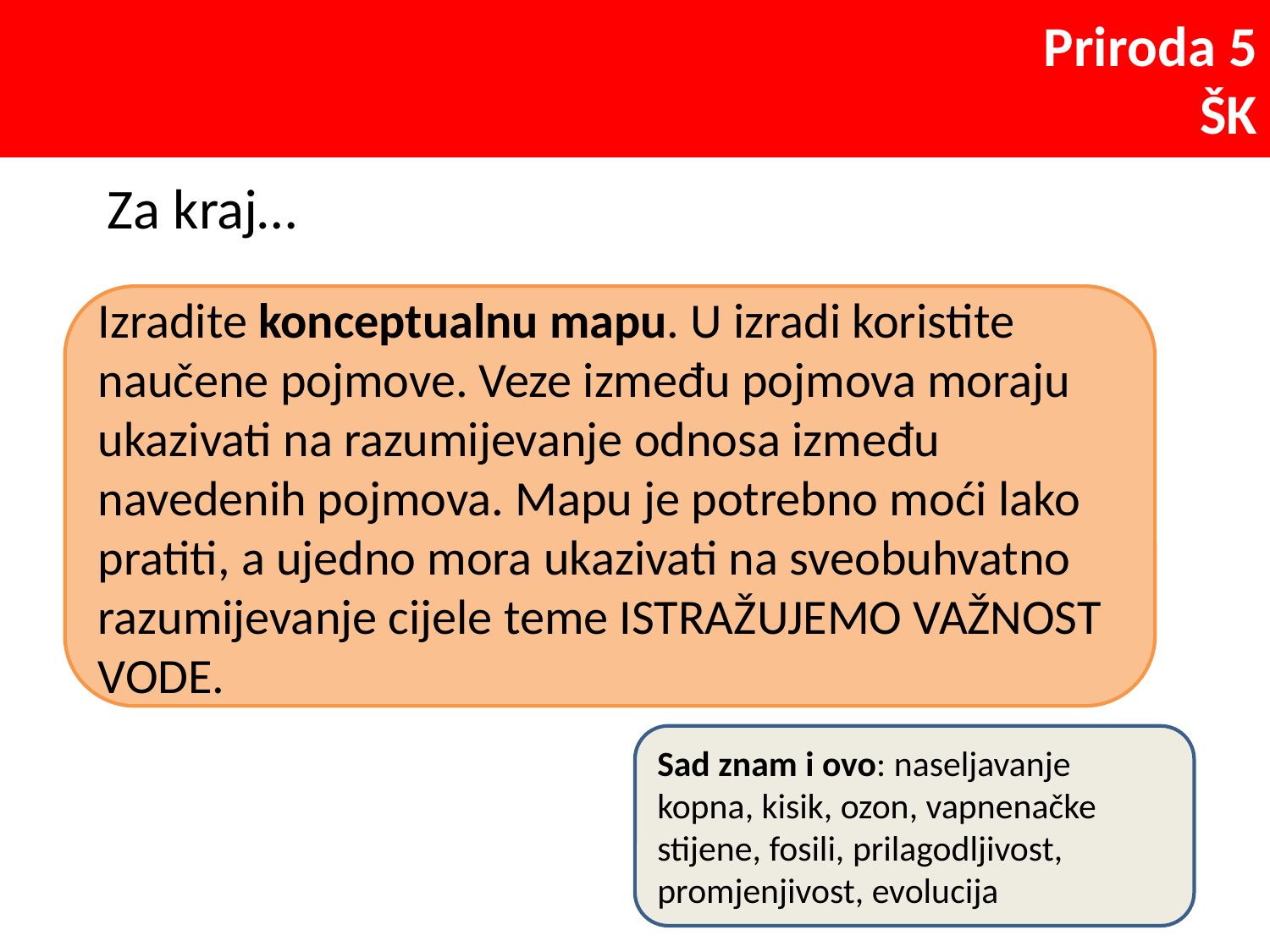

Za kraj…

Izradite konceptualnu mapu. U izradi koristite naučene pojmove. Veze između pojmova moraju ukazivati na razumijevanje odnosa između navedenih pojmova. Mapu je potrebno moći lako pratiti, a ujedno mora ukazivati na sveobuhvatno razumijevanje cijele teme ISTRAŽUJEMO VAŽNOST VODE.
Sad znam i ovo: naseljavanje kopna, kisik, ozon, vapnenačke stijene, fosili, prilagodljivost, promjenjivost, evolucija